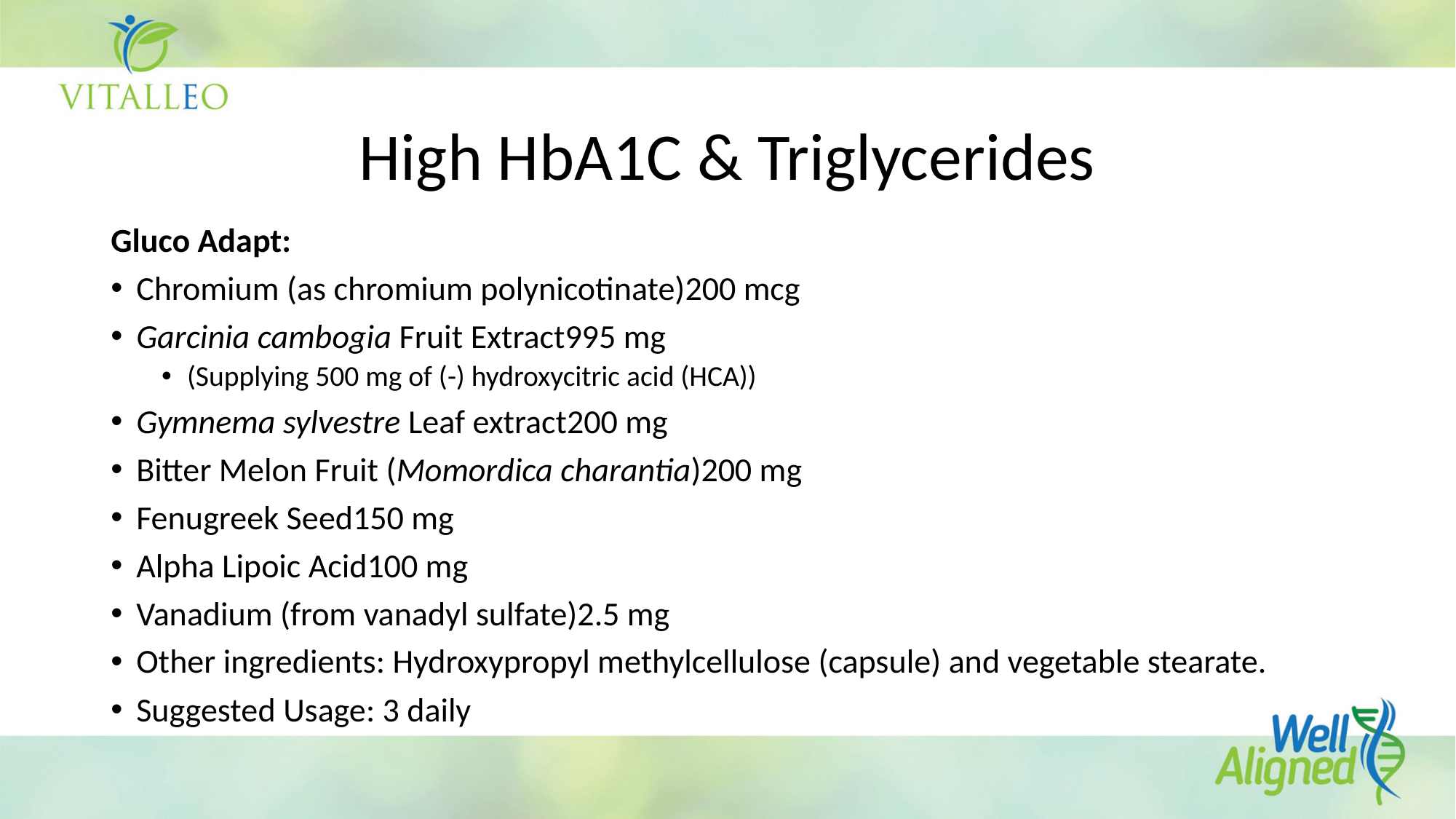

# High HbA1C & Triglycerides
Gluco Adapt:
Chromium (as chromium polynicotinate)200 mcg
Garcinia cambogia Fruit Extract995 mg
(Supplying 500 mg of (-) hydroxycitric acid (HCA))
Gymnema sylvestre Leaf extract200 mg
Bitter Melon Fruit (Momordica charantia)200 mg
Fenugreek Seed150 mg
Alpha Lipoic Acid100 mg
Vanadium (from vanadyl sulfate)2.5 mg
Other ingredients: Hydroxypropyl methylcellulose (capsule) and vegetable stearate.
Suggested Usage: 3 daily